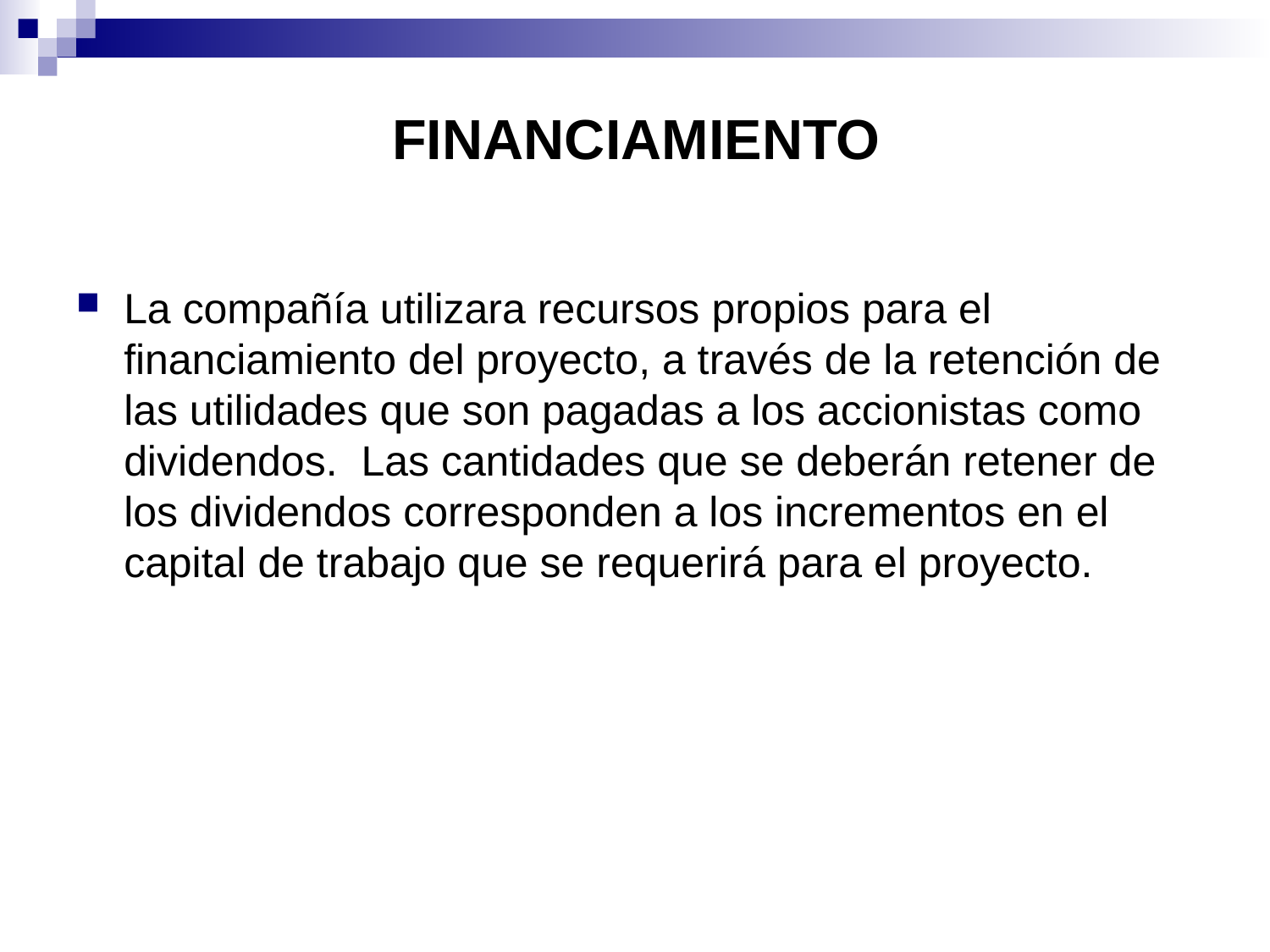

# FINANCIAMIENTO
La compañía utilizara recursos propios para el financiamiento del proyecto, a través de la retención de las utilidades que son pagadas a los accionistas como dividendos.  Las cantidades que se deberán retener de los dividendos corresponden a los incrementos en el capital de trabajo que se requerirá para el proyecto.